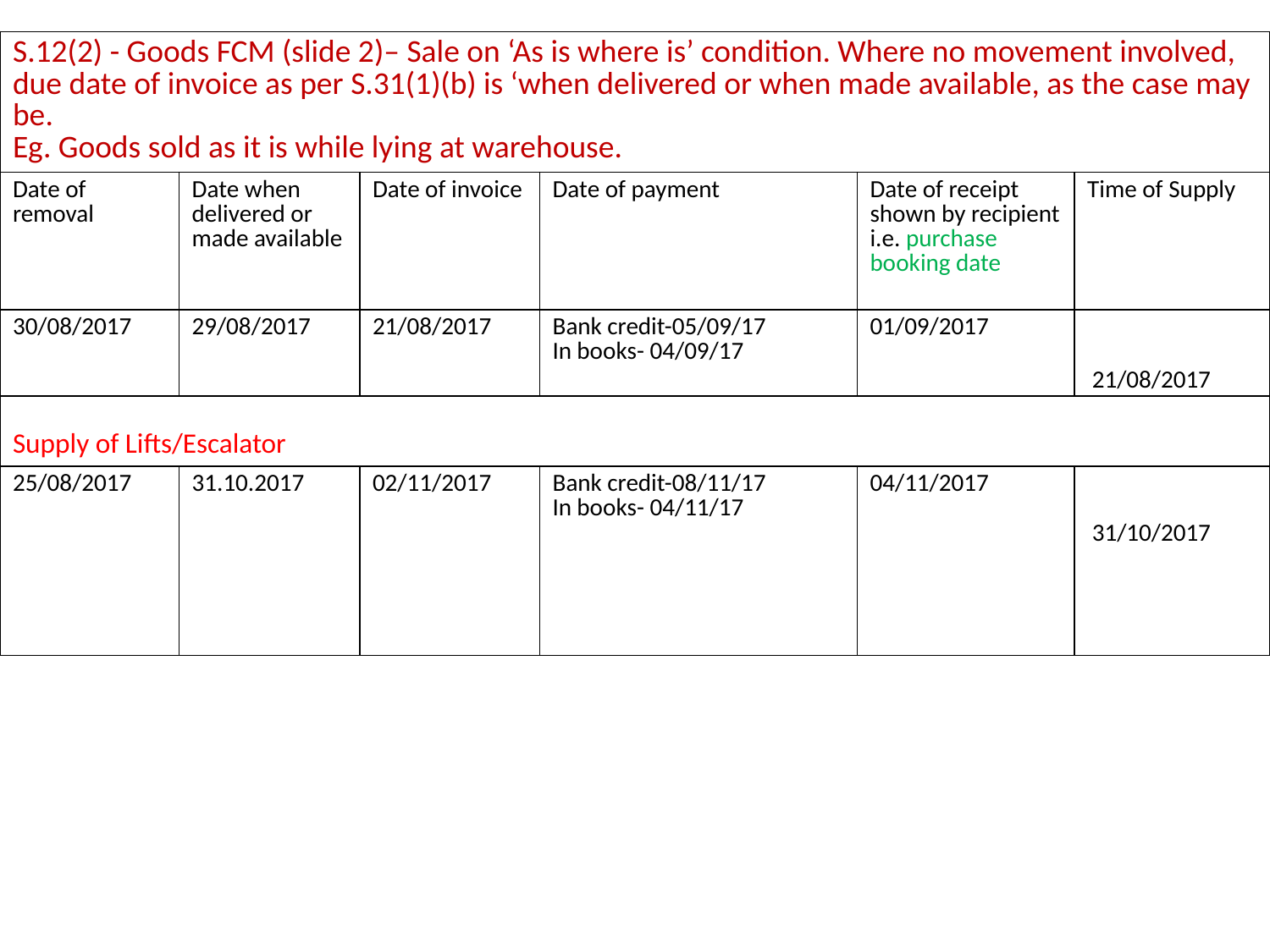

| S.12(2) - Goods FCM (slide 2)– Sale on ‘As is where is’ condition. Where no movement involved, due date of invoice as per S.31(1)(b) is ‘when delivered or when made available, as the case may be. Eg. Goods sold as it is while lying at warehouse. |  |  |  |  |  |
| --- | --- | --- | --- | --- | --- |
| Date of removal | Date when delivered or made available | Date of invoice | Date of payment | Date of receipt shown by recipient i.e. purchase booking date | Time of Supply |
| 30/08/2017 | 29/08/2017 | 21/08/2017 | Bank credit-05/09/17 In books- 04/09/17 | 01/09/2017 |  |
| Supply of Lifts/Escalator |  |  |  |  |  |
| 25/08/2017 | 31.10.2017 | 02/11/2017 | Bank credit-08/11/17 In books- 04/11/17 | 04/11/2017 |  |
21/08/2017
31/10/2017